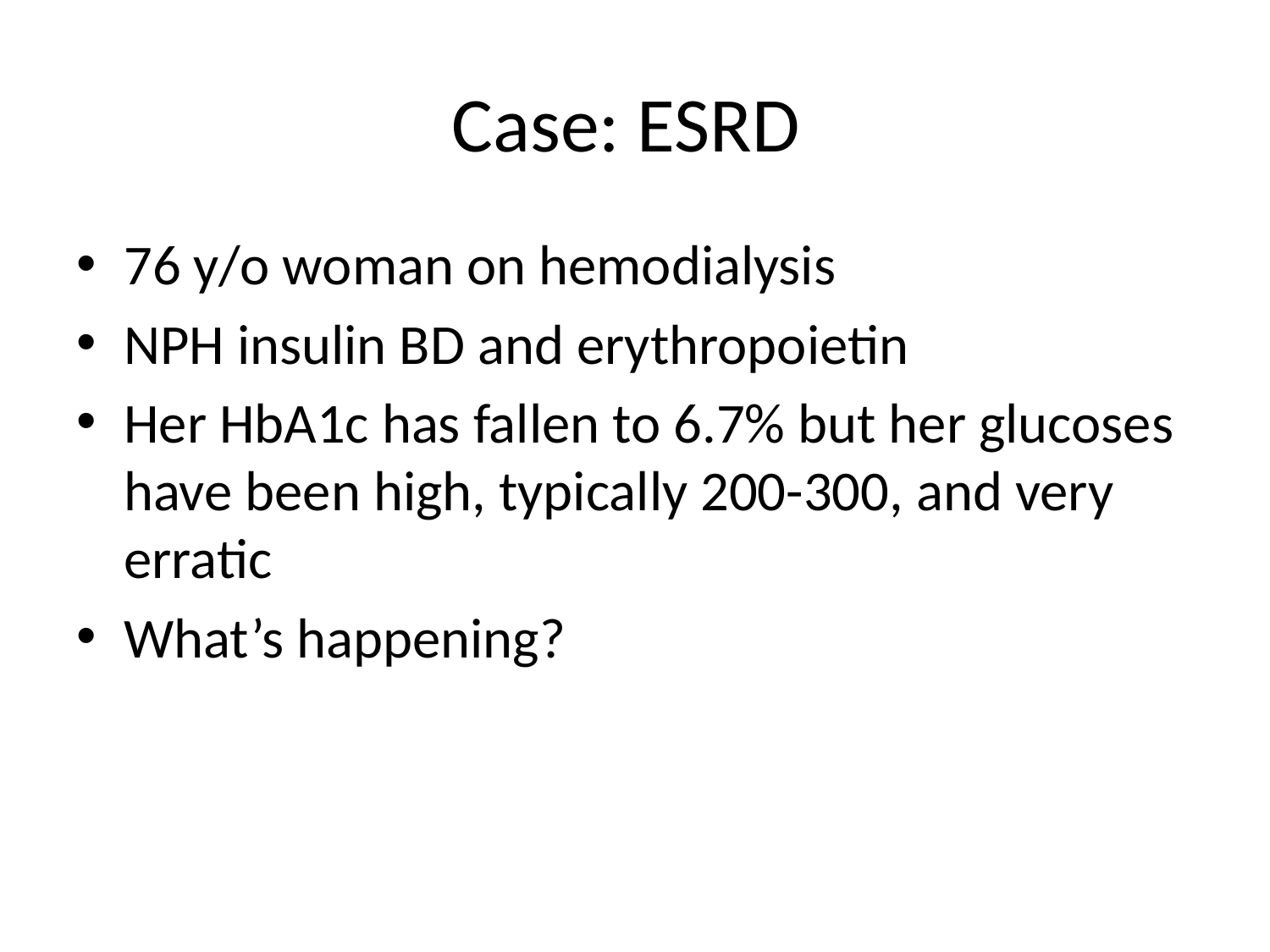

# Case: ESRD
76 y/o woman on hemodialysis
NPH insulin BD and erythropoietin
Her HbA1c has fallen to 6.7% but her glucoses have been high, typically 200-300, and very erratic
What’s happening?